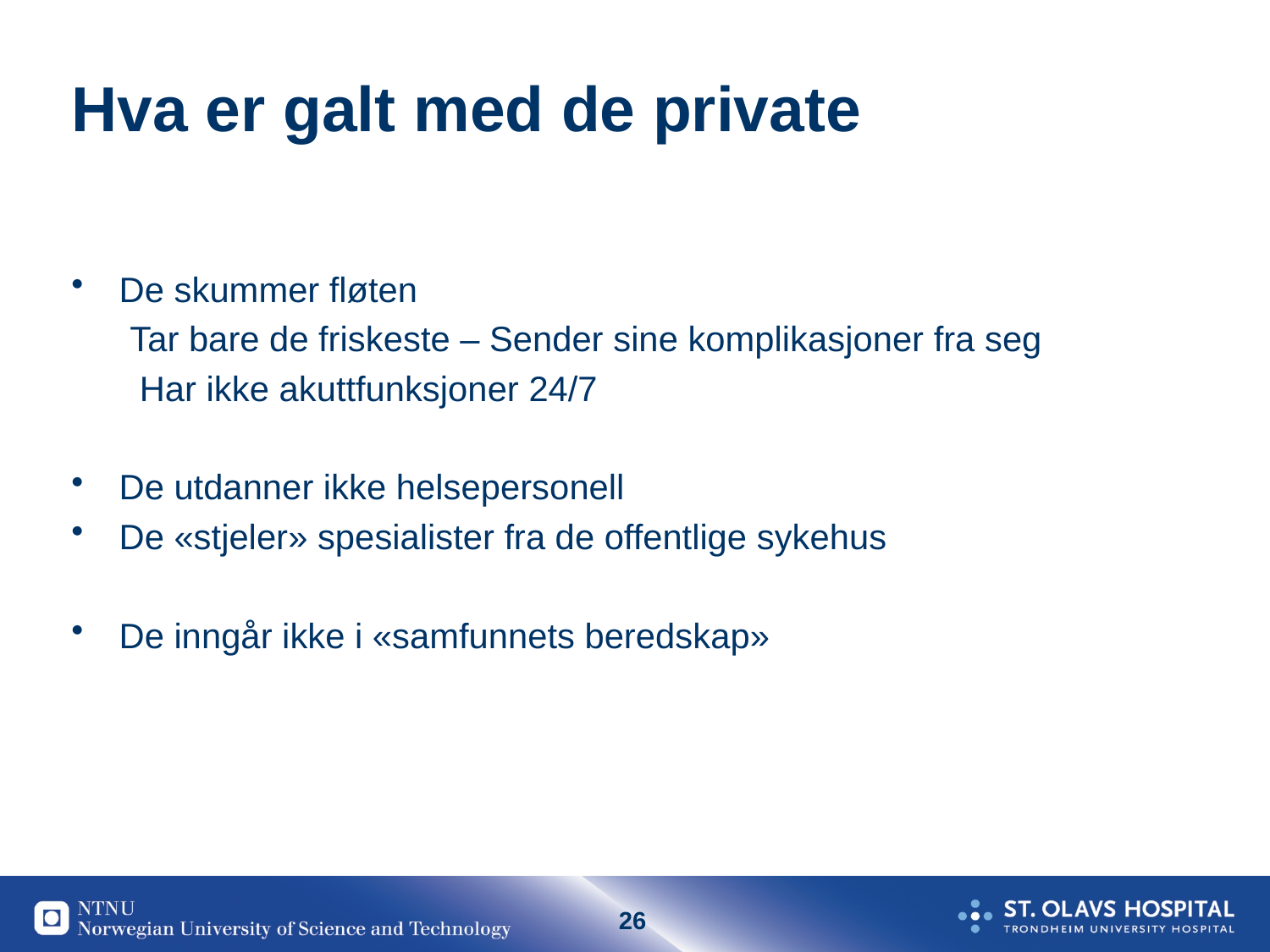

# Hva er galt med de private

De skummer fløten
      Tar bare de friskeste – Sender sine komplikasjoner fra seg
       Har ikke akuttfunksjoner 24/7

De utdanner ikke helsepersonell
De «stjeler» spesialister fra de offentlige sykehus

De inngår ikke i «samfunnets beredskap»